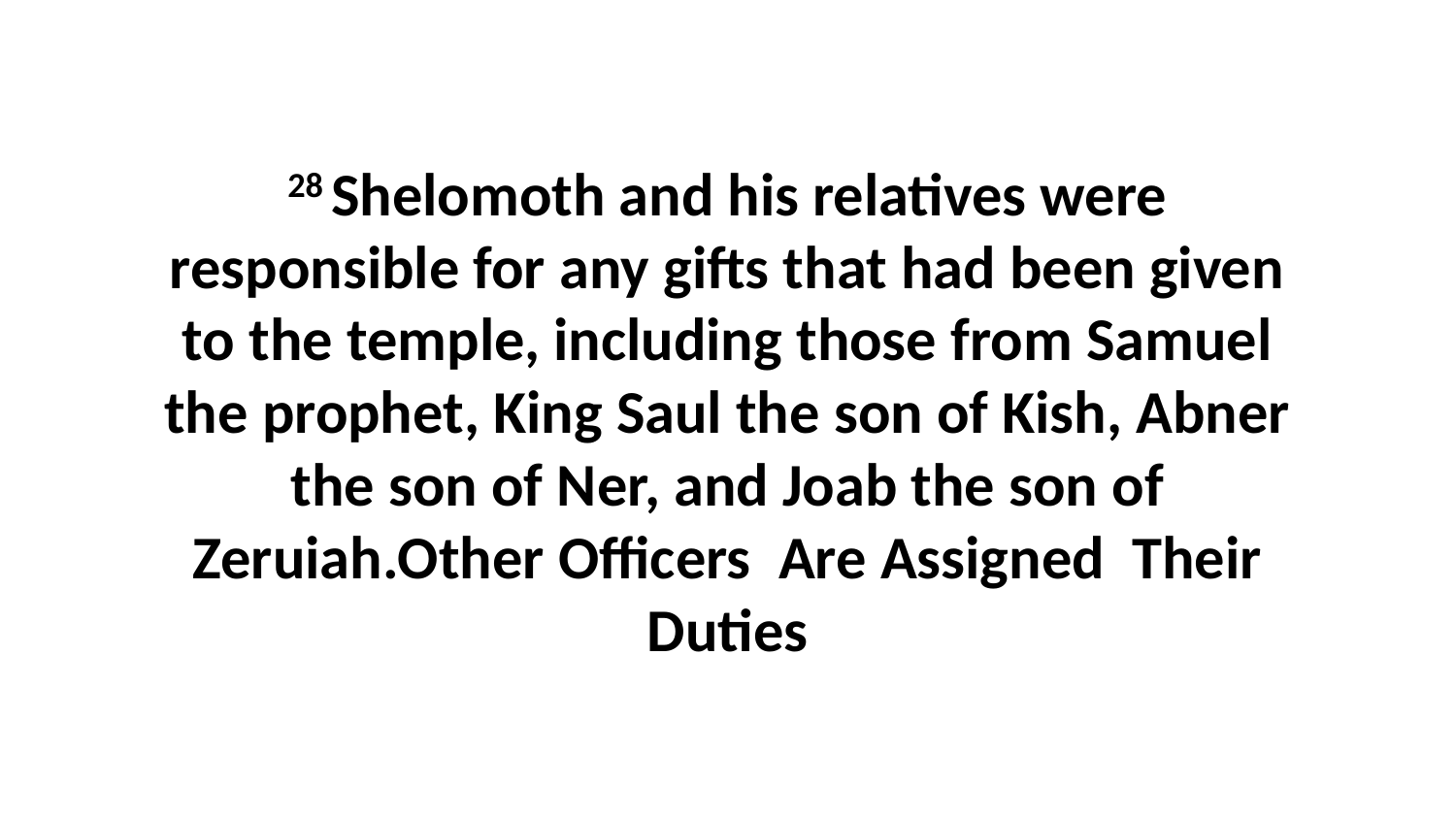

28 Shelomoth and his relatives were responsible for any gifts that had been given to the temple, including those from Samuel the prophet, King Saul the son of Kish, Abner the son of Ner, and Joab the son of Zeruiah.Other Officers  Are Assigned  Their Duties